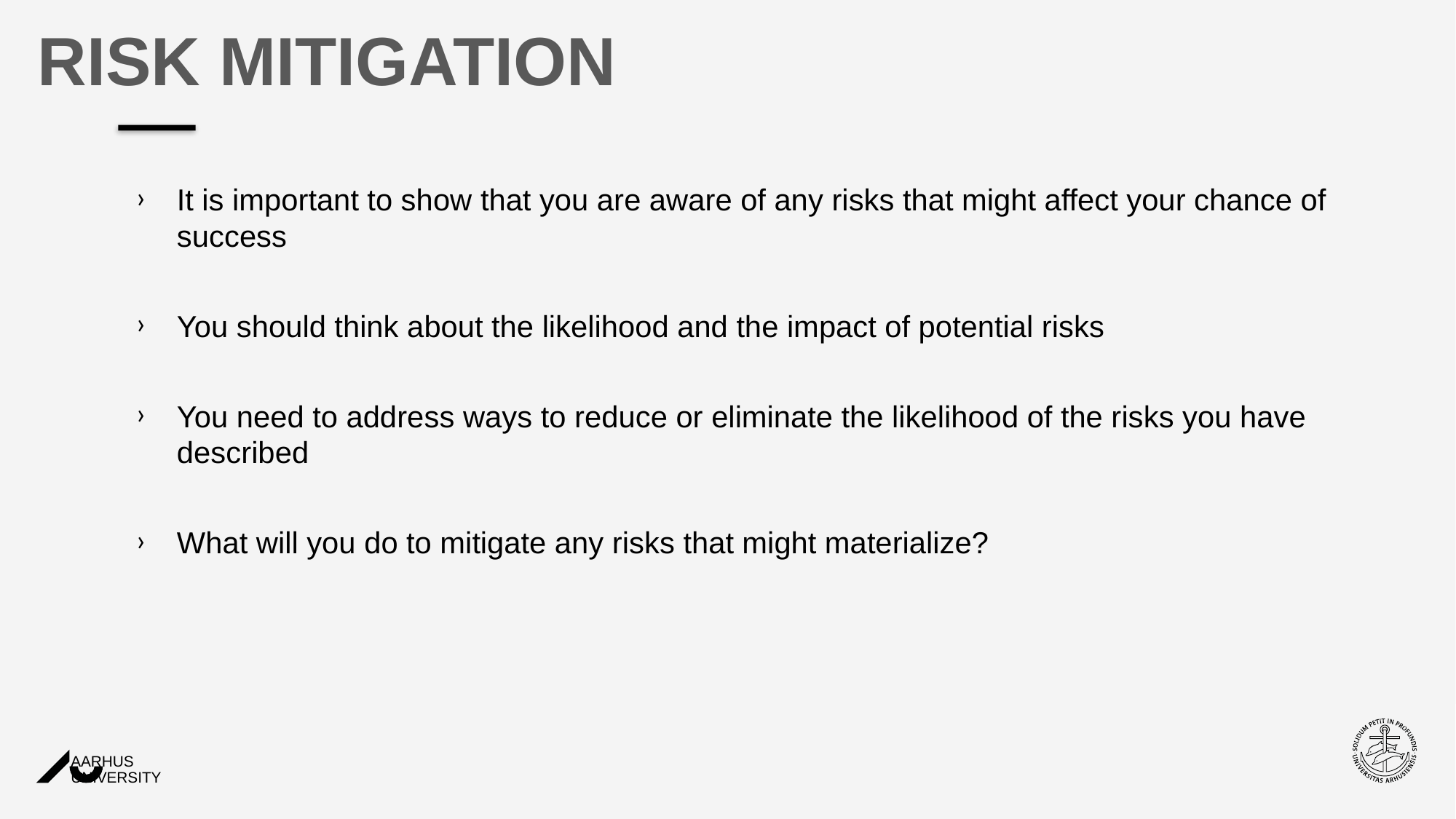

# Risk mitigation

It is important to show that you are aware of any risks that might affect your chance of success

You should think about the likelihood and the impact of potential risks

You need to address ways to reduce or eliminate the likelihood of the risks you have described

What will you do to mitigate any risks that might materialize?